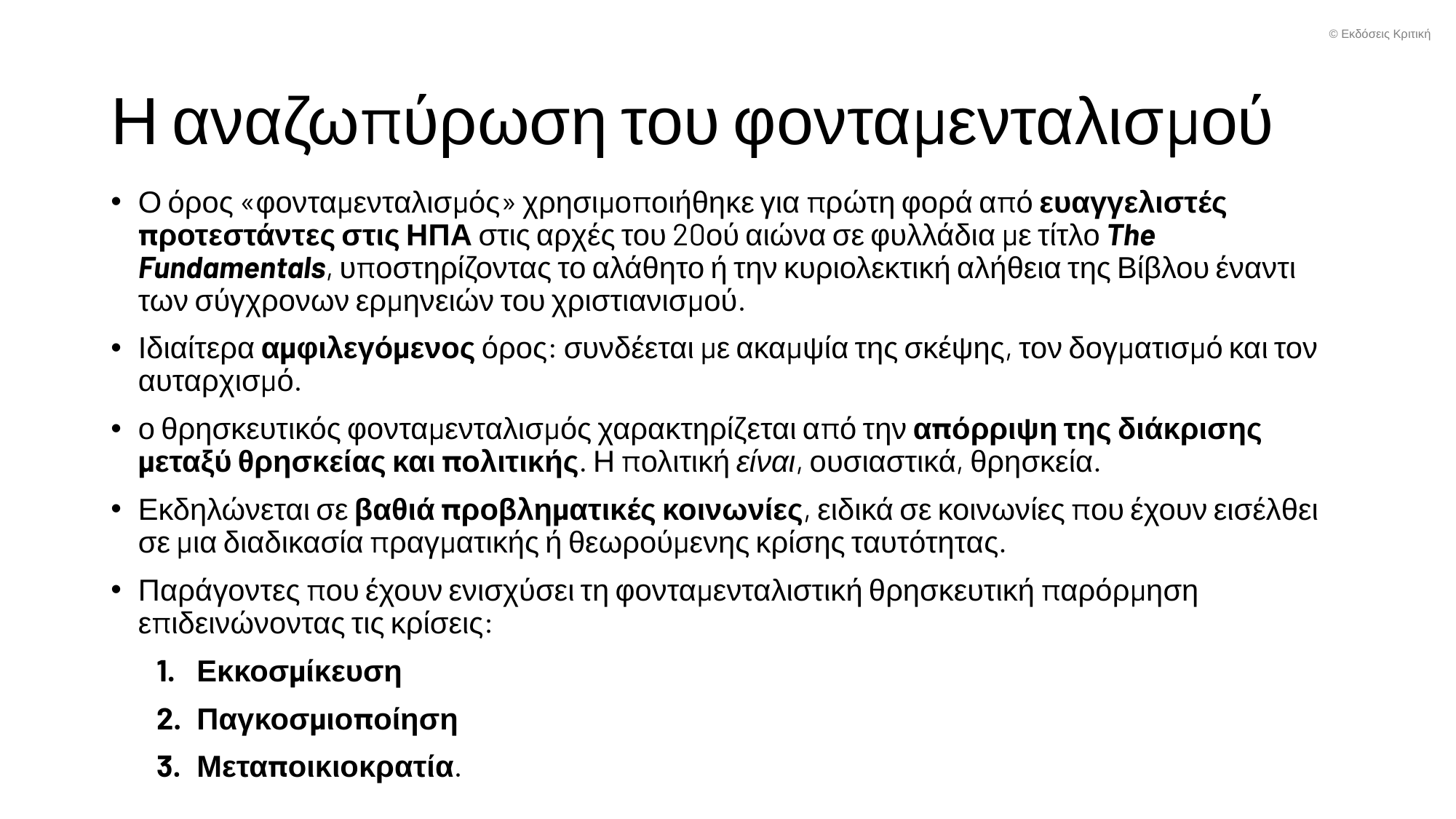

© Εκδόσεις Κριτική

# Η αναζωπύρωση του φονταμενταλισμού
Ο όρος «φονταμενταλισμός» χρησιμοποιήθηκε για πρώτη φορά από ευαγγελιστές προτεστάντες στις ΗΠΑ στις αρχές του 20ού αιώνα σε φυλλάδια με τίτλο The Fundamentals, υποστηρίζοντας το αλάθητο ή την κυριολεκτική αλήθεια της Βίβλου έναντι των σύγχρονων ερμηνειών του χριστιανισμού.
Ιδιαίτερα αμφιλεγόμενος όρος: συνδέεται με ακαμψία της σκέψης, τον δογματισμό και τον αυταρχισμό.
ο θρησκευτικός φονταμενταλισμός χαρακτηρίζεται από την απόρριψη της διάκρισης μεταξύ θρησκείας και πολιτικής. Η πολιτική είναι, ουσιαστικά, θρησκεία.
Εκδηλώνεται σε βαθιά προβληματικές κοινωνίες, ειδικά σε κοινωνίες που έχουν εισέλθει σε μια διαδικασία πραγματικής ή θεωρούμενης κρίσης ταυτότητας.
Παράγοντες που έχουν ενισχύσει τη φονταμενταλιστική θρησκευτική παρόρμηση επιδεινώνοντας τις κρίσεις:
Εκκοσμίκευση
Παγκοσμιοποίηση
Μεταποικιοκρατία.